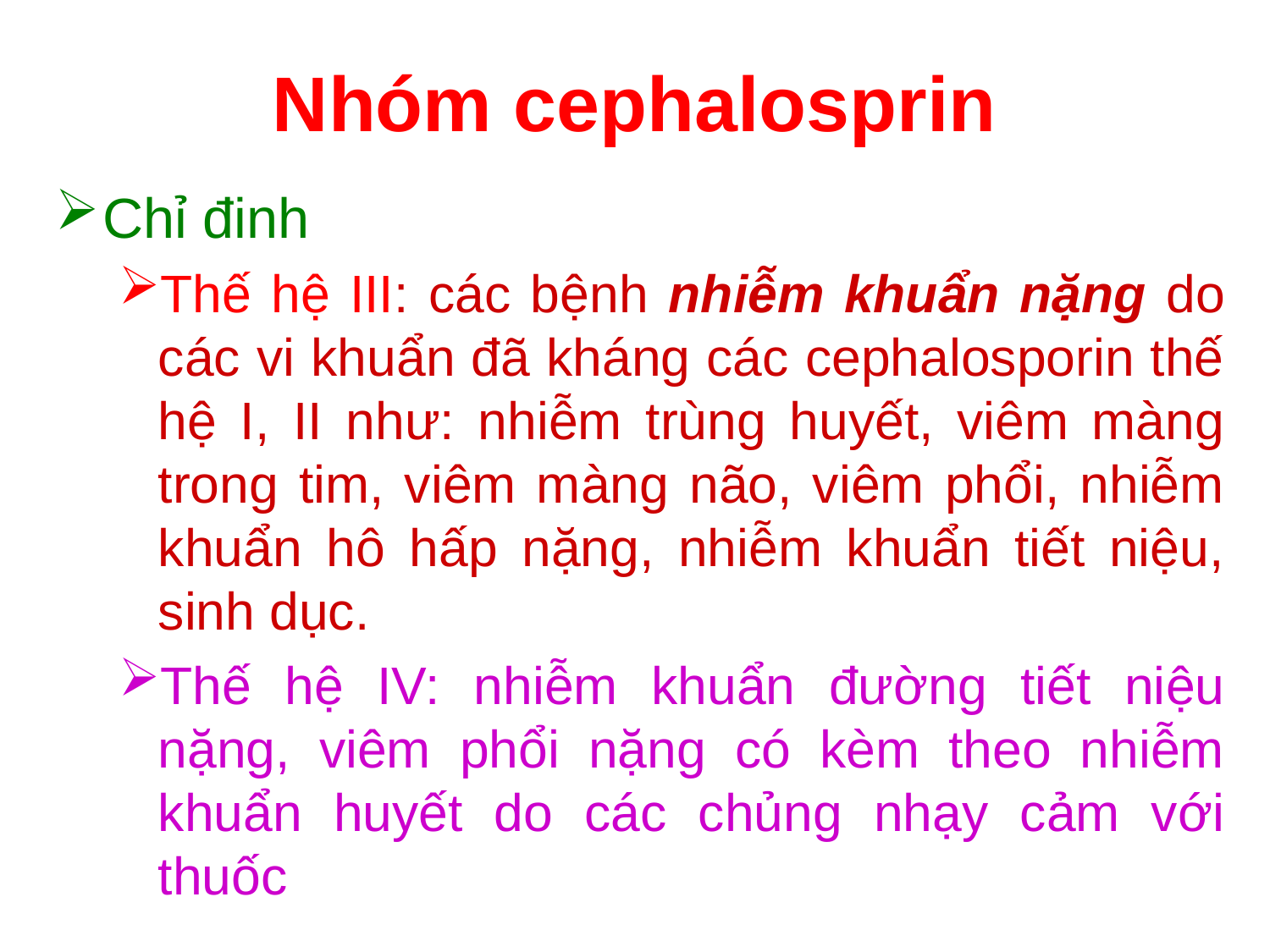

# Nhóm cephalosprin
Chỉ đinh
Thế hệ III: các bệnh nhiễm khuẩn nặng do các vi khuẩn đã kháng các cephalosporin thế hệ I, II như: nhiễm trùng huyết, viêm màng trong tim, viêm màng não, viêm phổi, nhiễm khuẩn hô hấp nặng, nhiễm khuẩn tiết niệu, sinh dục.
Thế hệ IV: nhiễm khuẩn đường tiết niệu nặng, viêm phổi nặng có kèm theo nhiễm khuẩn huyết do các chủng nhạy cảm với thuốc